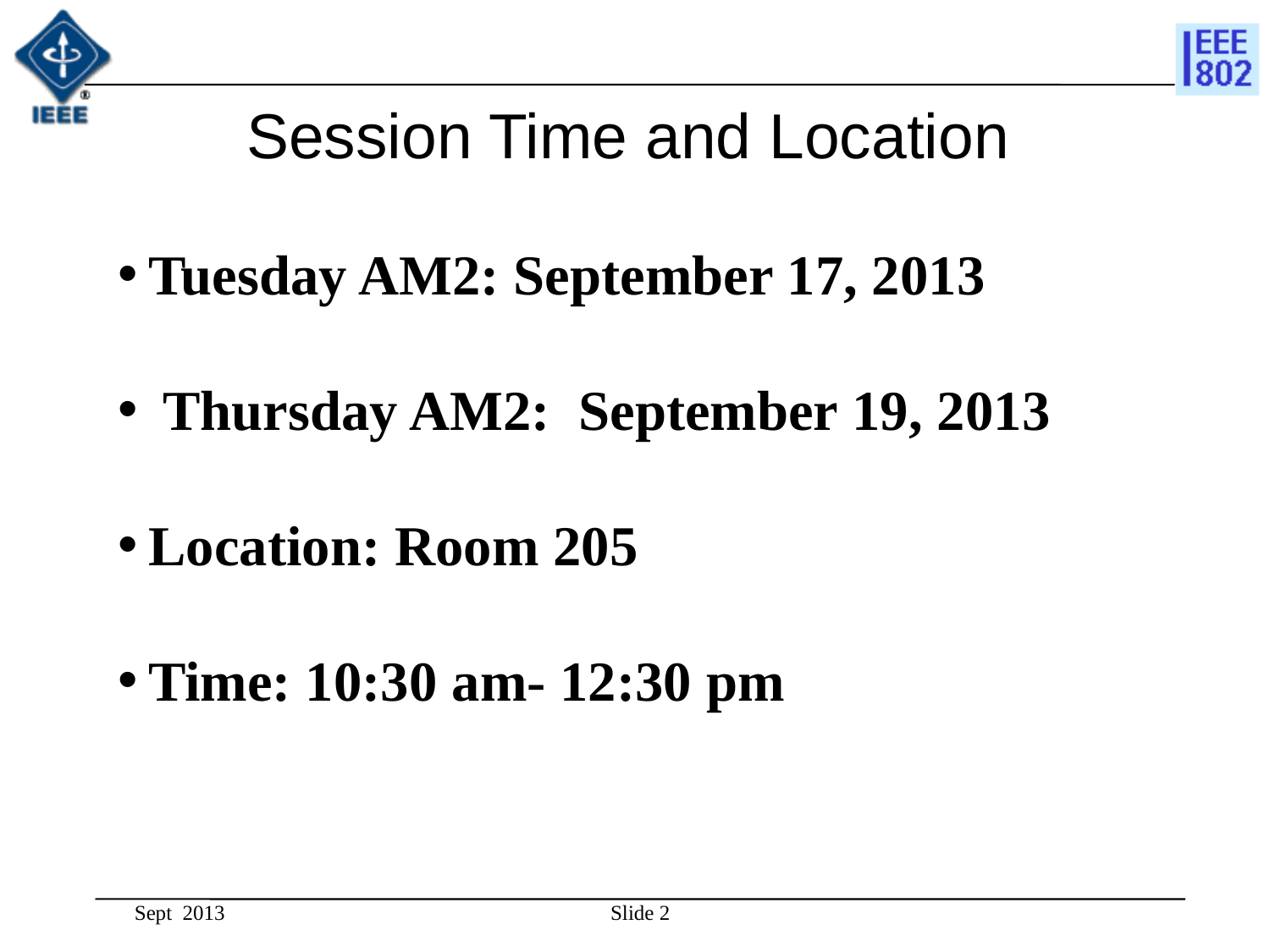

# Session Time and Location
Tuesday AM2: September 17, 2013

 Thursday AM2:  September 19, 2013

Location: Room 205

Time: 10:30 am- 12:30 pm
Slide 2
Sept  2013